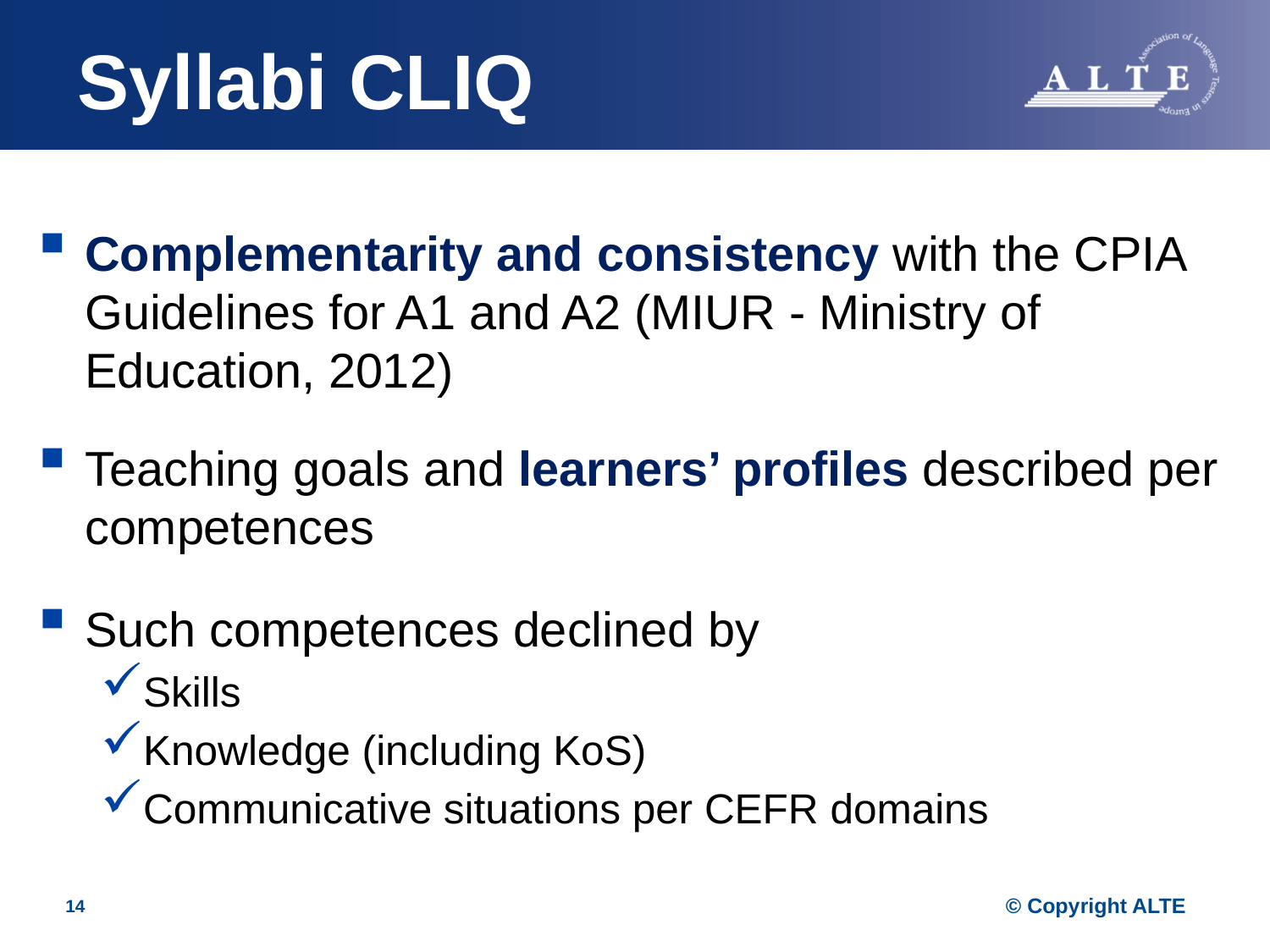

Syllabi CLIQ
Complementarity and consistency with the CPIA Guidelines for A1 and A2 (MIUR - Ministry of Education, 2012)

Teaching goals and learners’ profiles described per competences

Such competences declined by
Skills
Knowledge (including KoS)
Communicative situations per CEFR domains